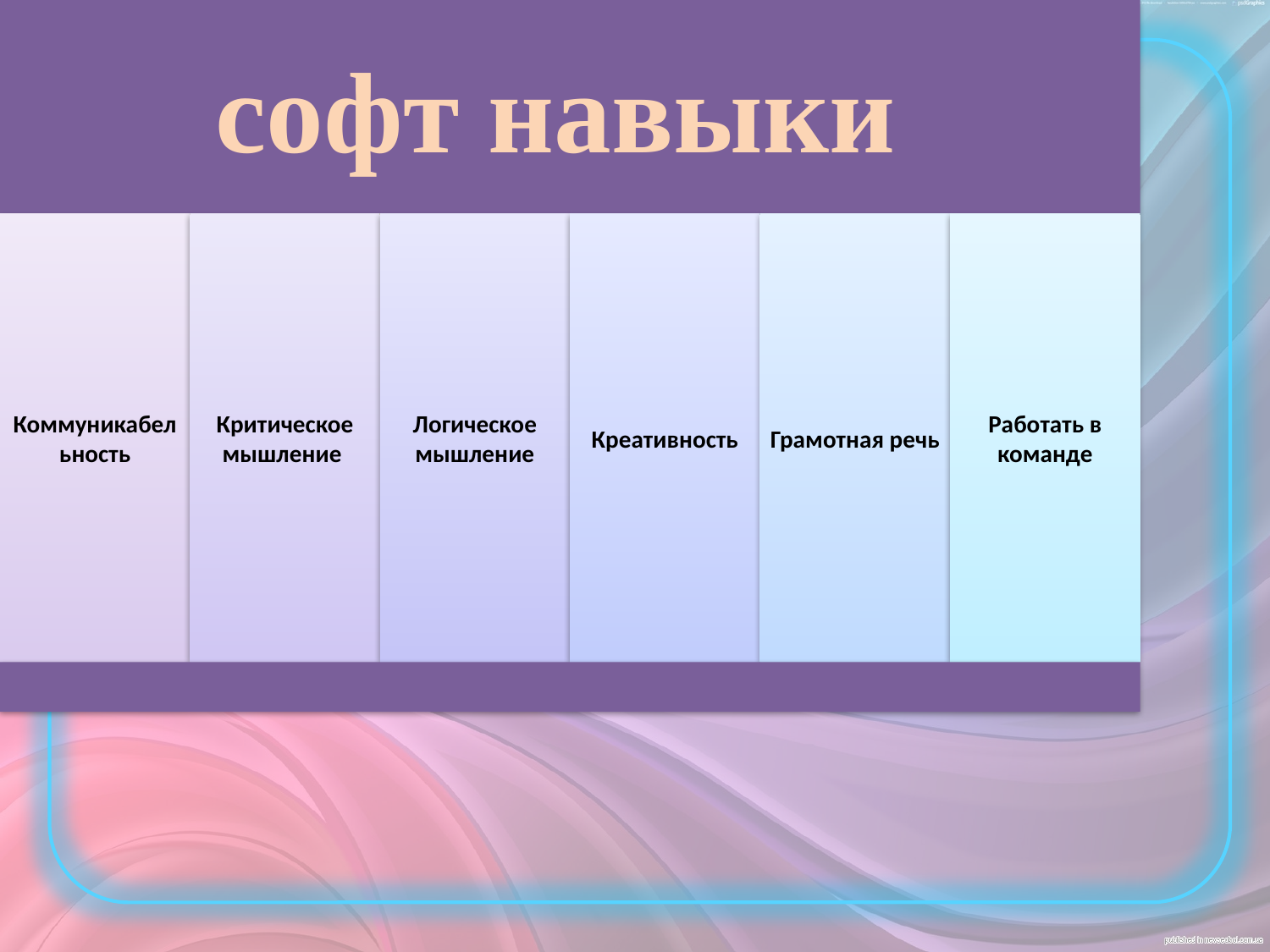

софт навыки
Коммуникабельность
Критическое мышление
Логическое мышление
Креативность
Грамотная речь
Работать в команде